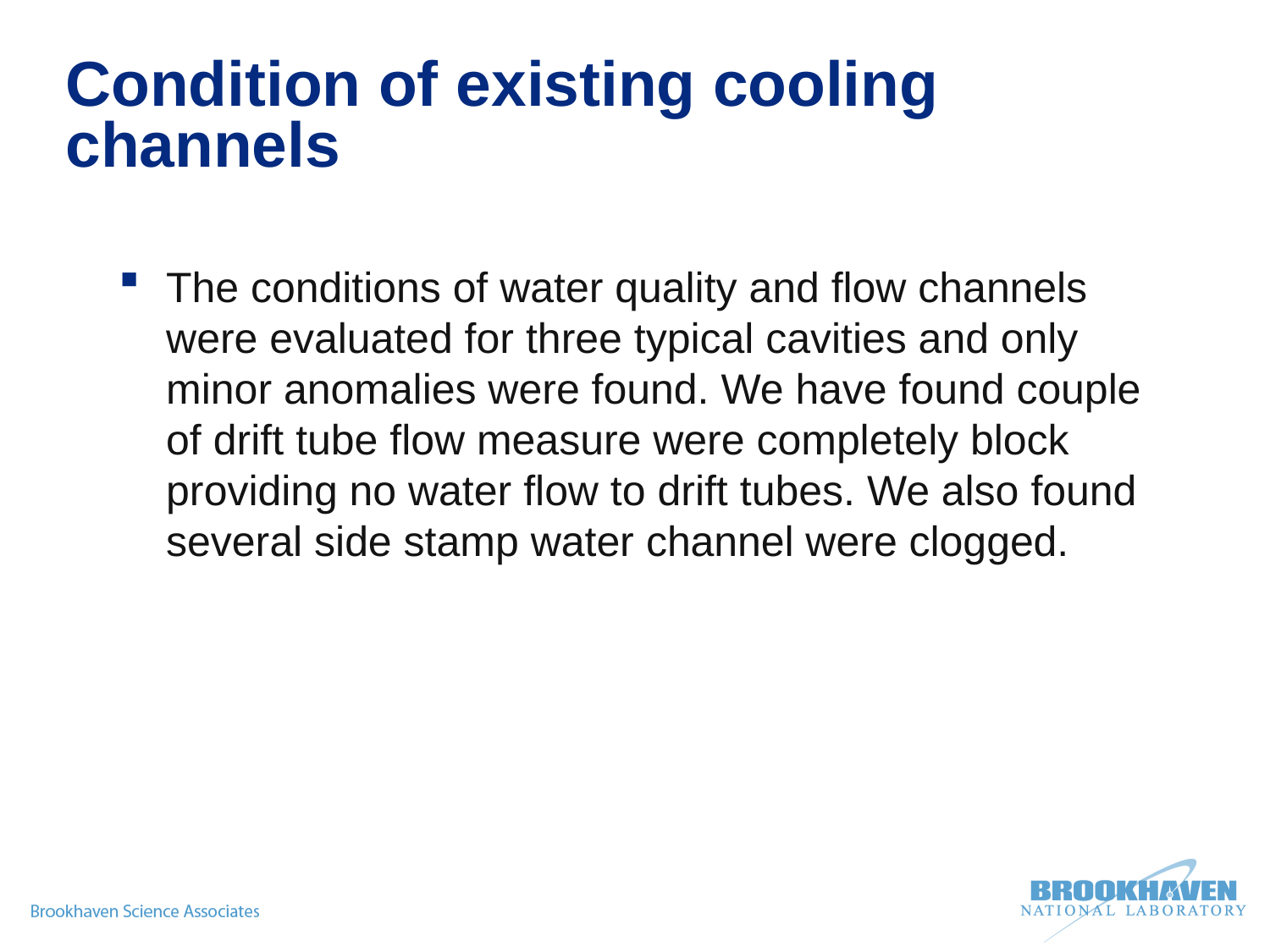

# Condition of existing cooling channels
The conditions of water quality and flow channels were evaluated for three typical cavities and only minor anomalies were found. We have found couple of drift tube flow measure were completely block providing no water flow to drift tubes. We also found several side stamp water channel were clogged.